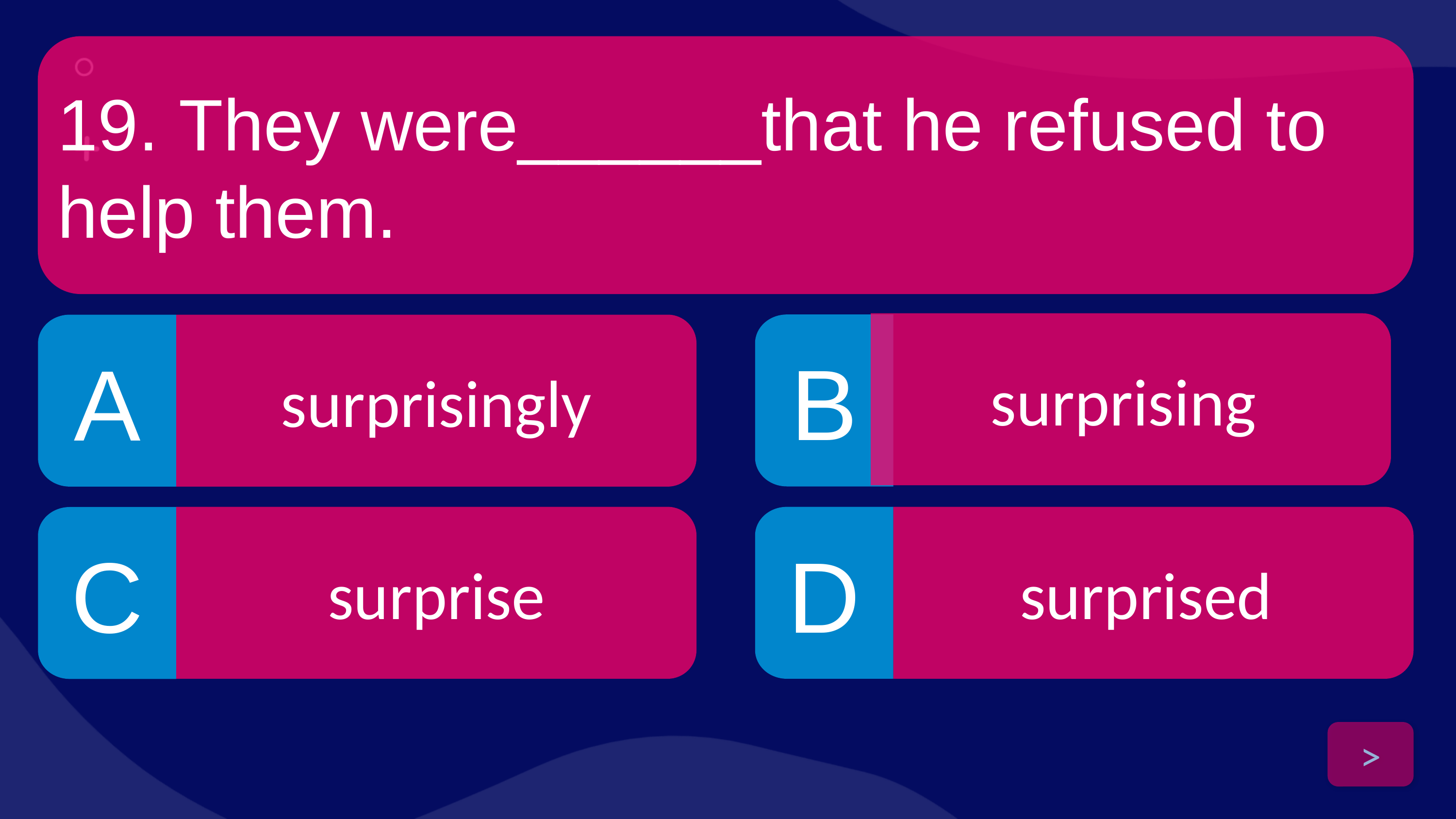

19. They were______that he refused to help them.
surprising
B
A
surprisingly
surprise
D
surprised
C
>